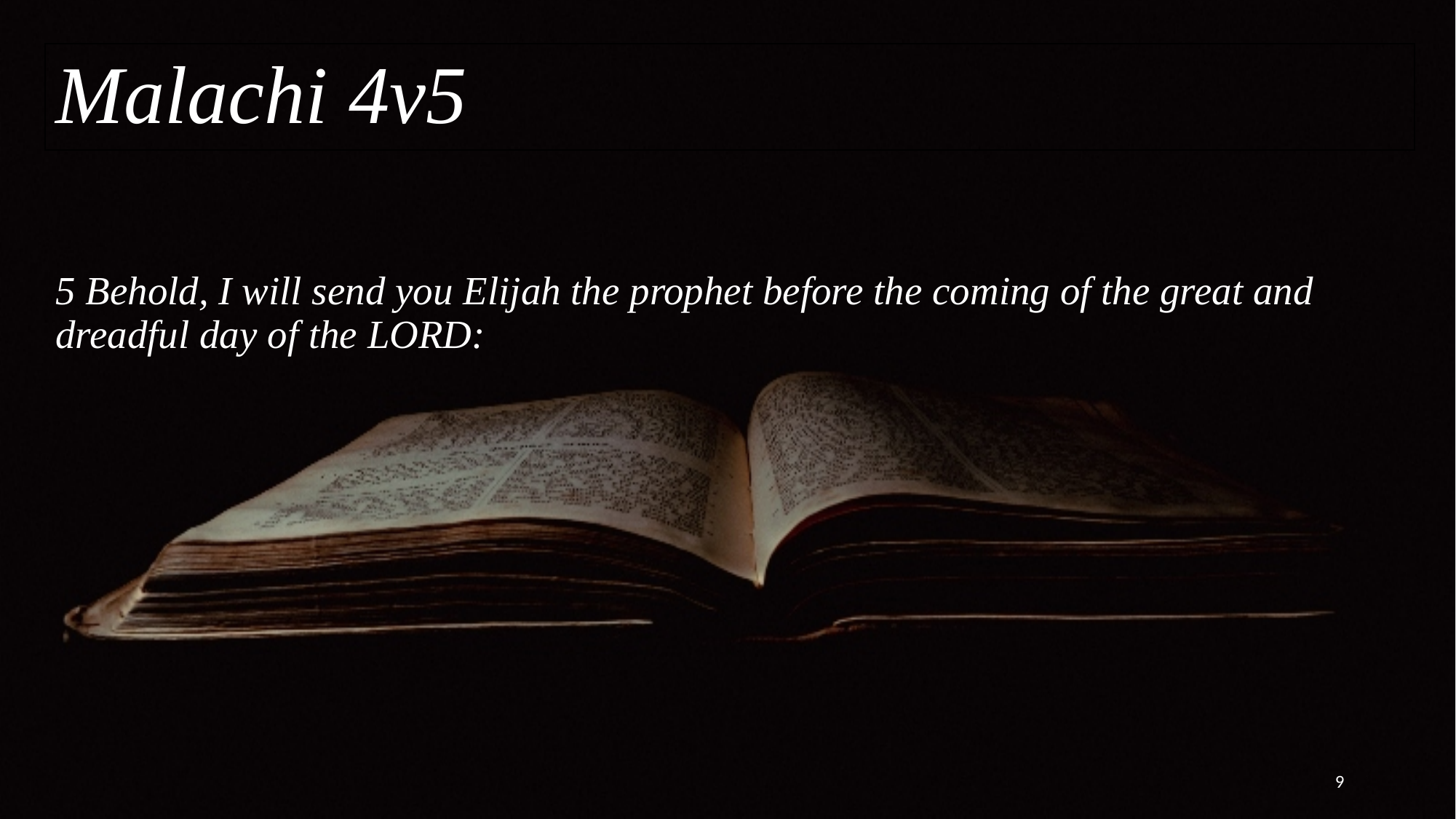

Malachi 4v5
# 5 Behold, I will send you Elijah the prophet before the coming of the great and dreadful day of the LORD:
9